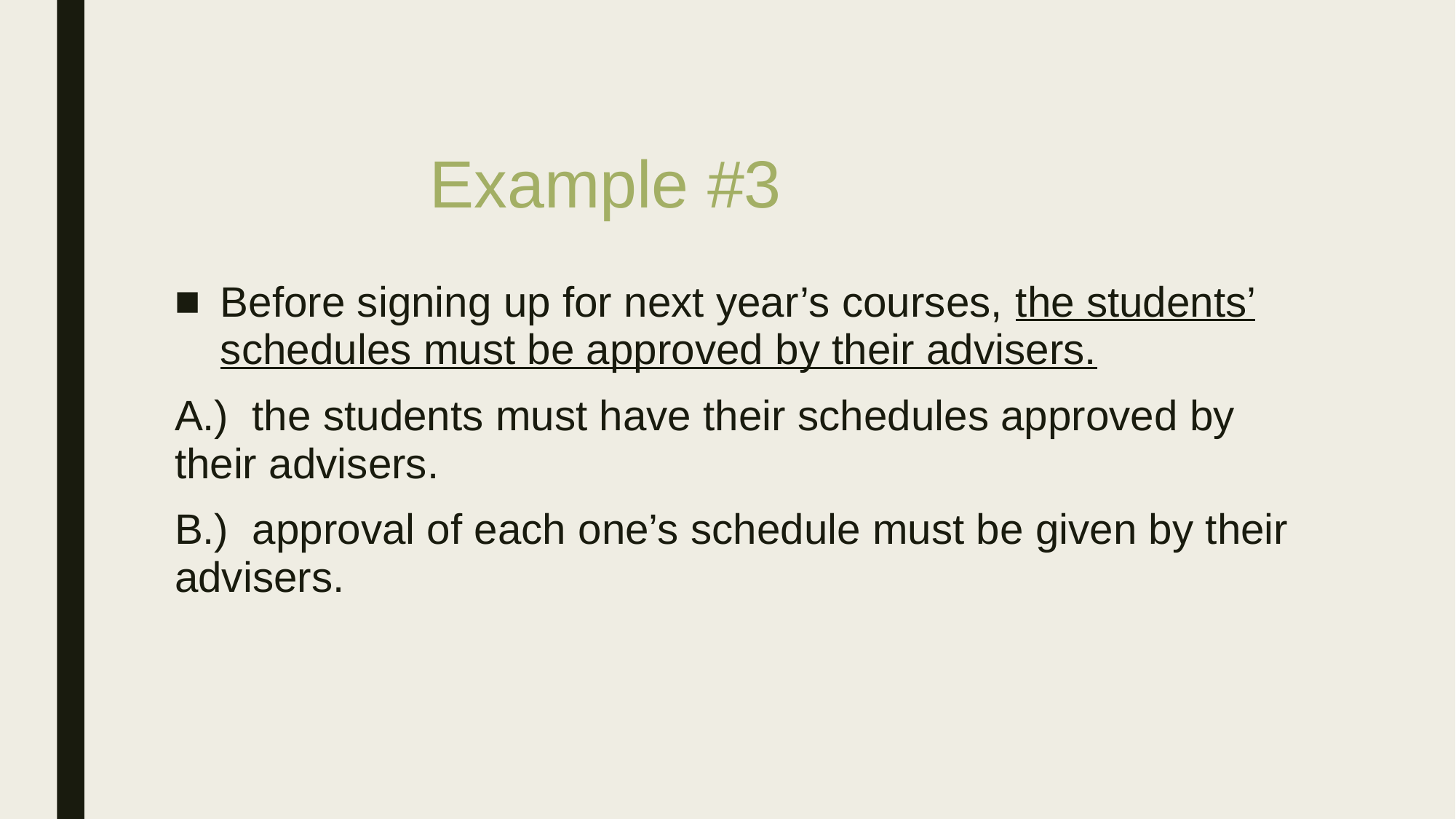

# Example #3
Before signing up for next year’s courses, the students’ schedules must be approved by their advisers.
A.)  the students must have their schedules approved by their advisers.
B.)  approval of each one’s schedule must be given by their advisers.